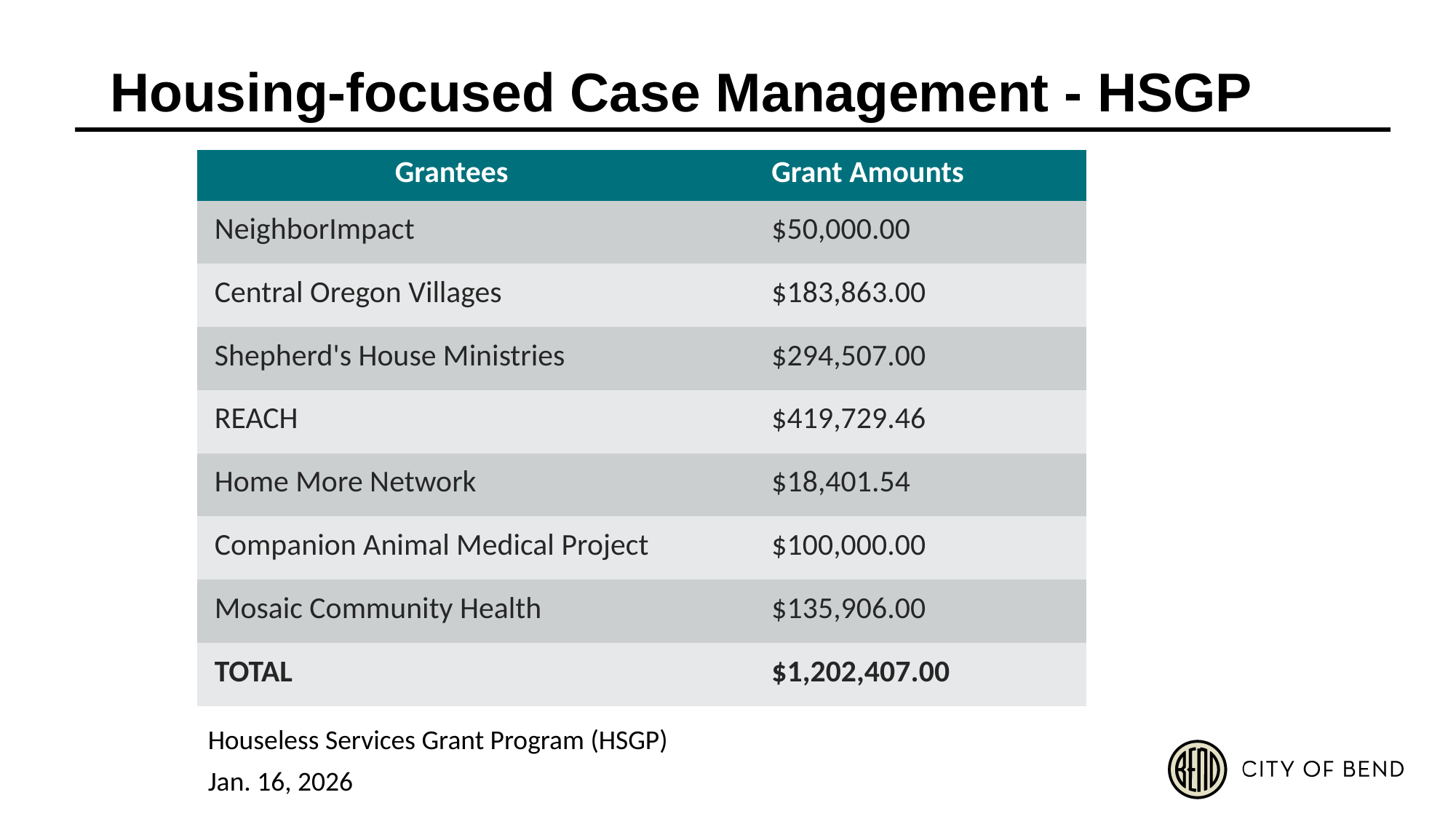

# Housing-focused Case Management - HSGP
| Grantees | Grant Amounts |
| --- | --- |
| NeighborImpact | $50,000.00 |
| Central Oregon Villages | $183,863.00 |
| Shepherd's House Ministries | $294,507.00 |
| REACH | $419,729.46 |
| Home More Network | $18,401.54 |
| Companion Animal Medical Project | $100,000.00 |
| Mosaic Community Health | $135,906.00 |
| TOTAL | $1,202,407.00 |
Houseless Services Grant Program (HSGP)
Jan. 16, 2026